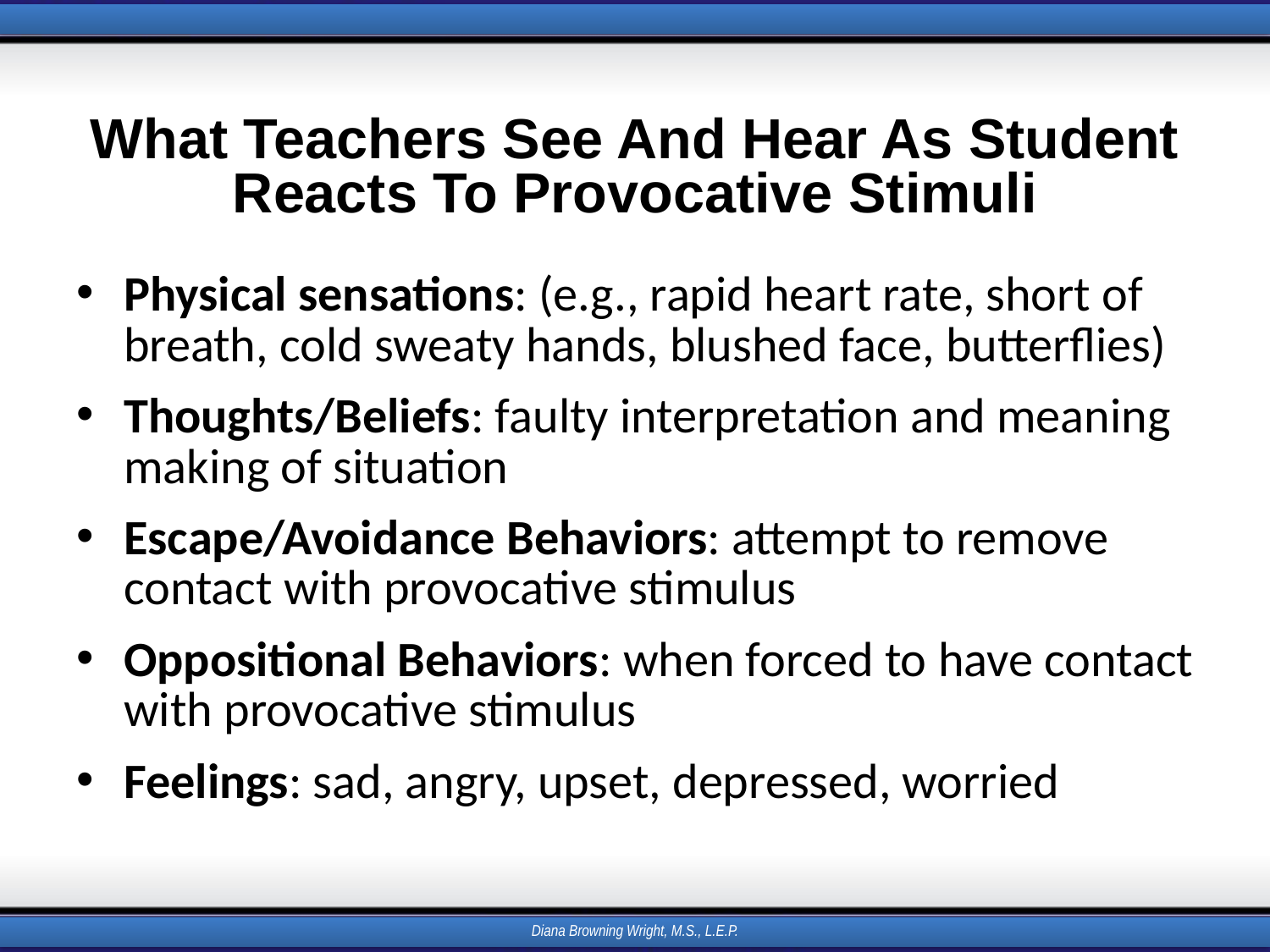

# What Teachers See And Hear As Student Reacts To Provocative Stimuli
Physical sensations: (e.g., rapid heart rate, short of breath, cold sweaty hands, blushed face, butterflies)
Thoughts/Beliefs: faulty interpretation and meaning making of situation
Escape/Avoidance Behaviors: attempt to remove contact with provocative stimulus
Oppositional Behaviors: when forced to have contact with provocative stimulus
Feelings: sad, angry, upset, depressed, worried
Diana Browning Wright, M.S., L.E.P.